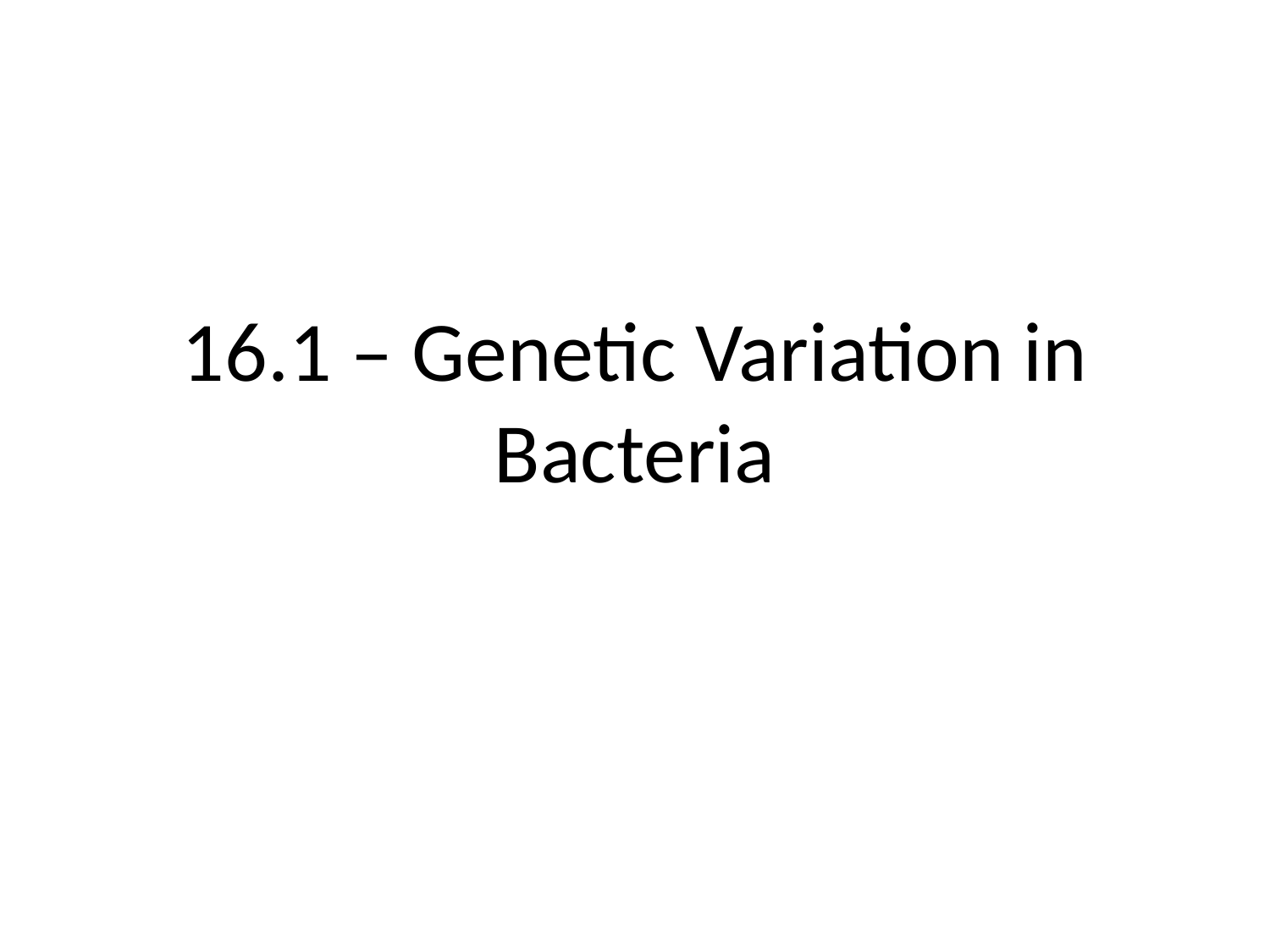

# 16.1 – Genetic Variation in Bacteria